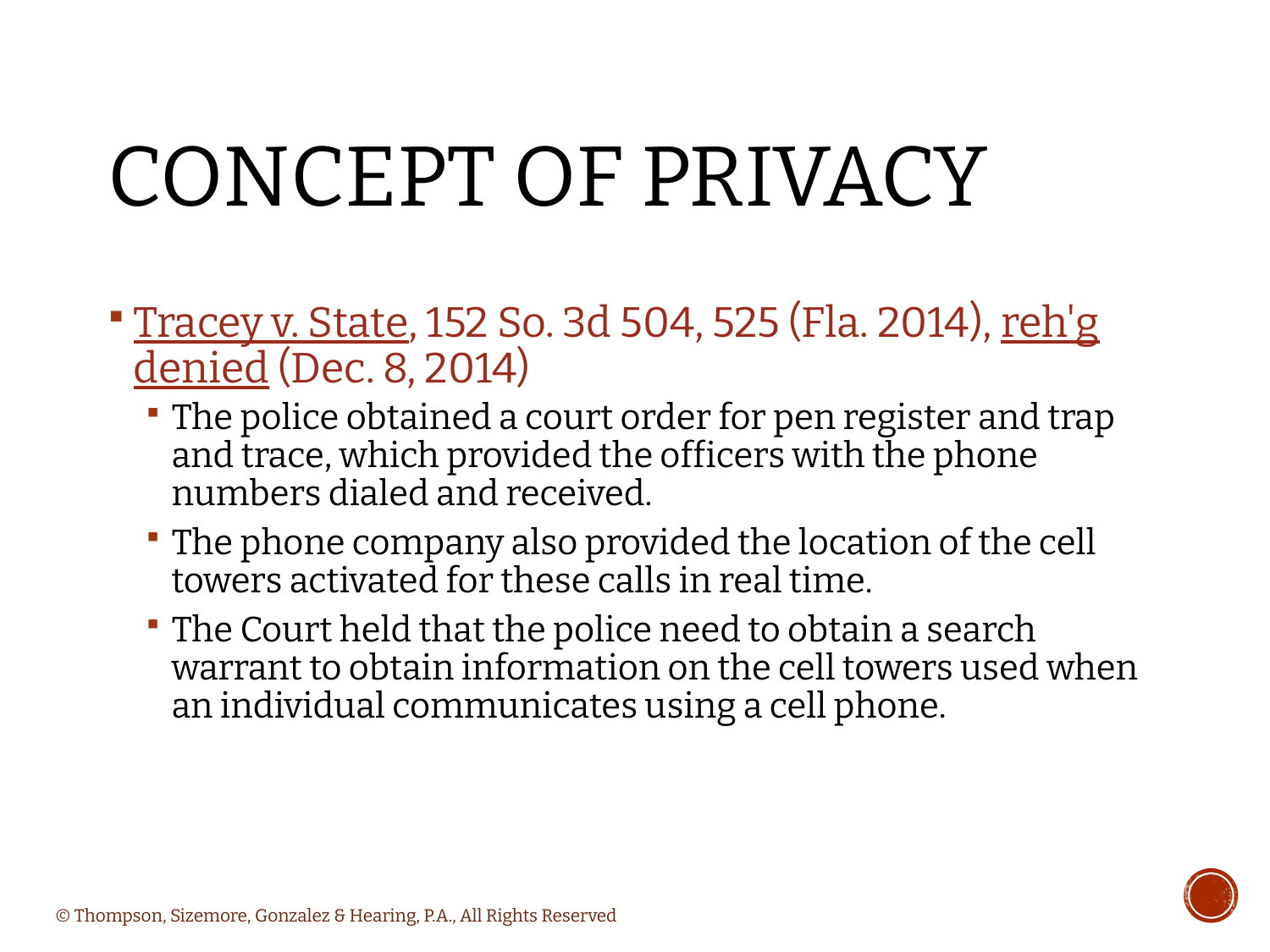

# Concept of Privacy
Tracey v. State, 152 So. 3d 504, 525 (Fla. 2014), reh'g denied (Dec. 8, 2014)
The police obtained a court order for pen register and trap and trace, which provided the officers with the phone numbers dialed and received.
The phone company also provided the location of the cell towers activated for these calls in real time.
The Court held that the police need to obtain a search warrant to obtain information on the cell towers used when an individual communicates using a cell phone.

© Thompson, Sizemore, Gonzalez & Hearing, P.A., All Rights Reserved